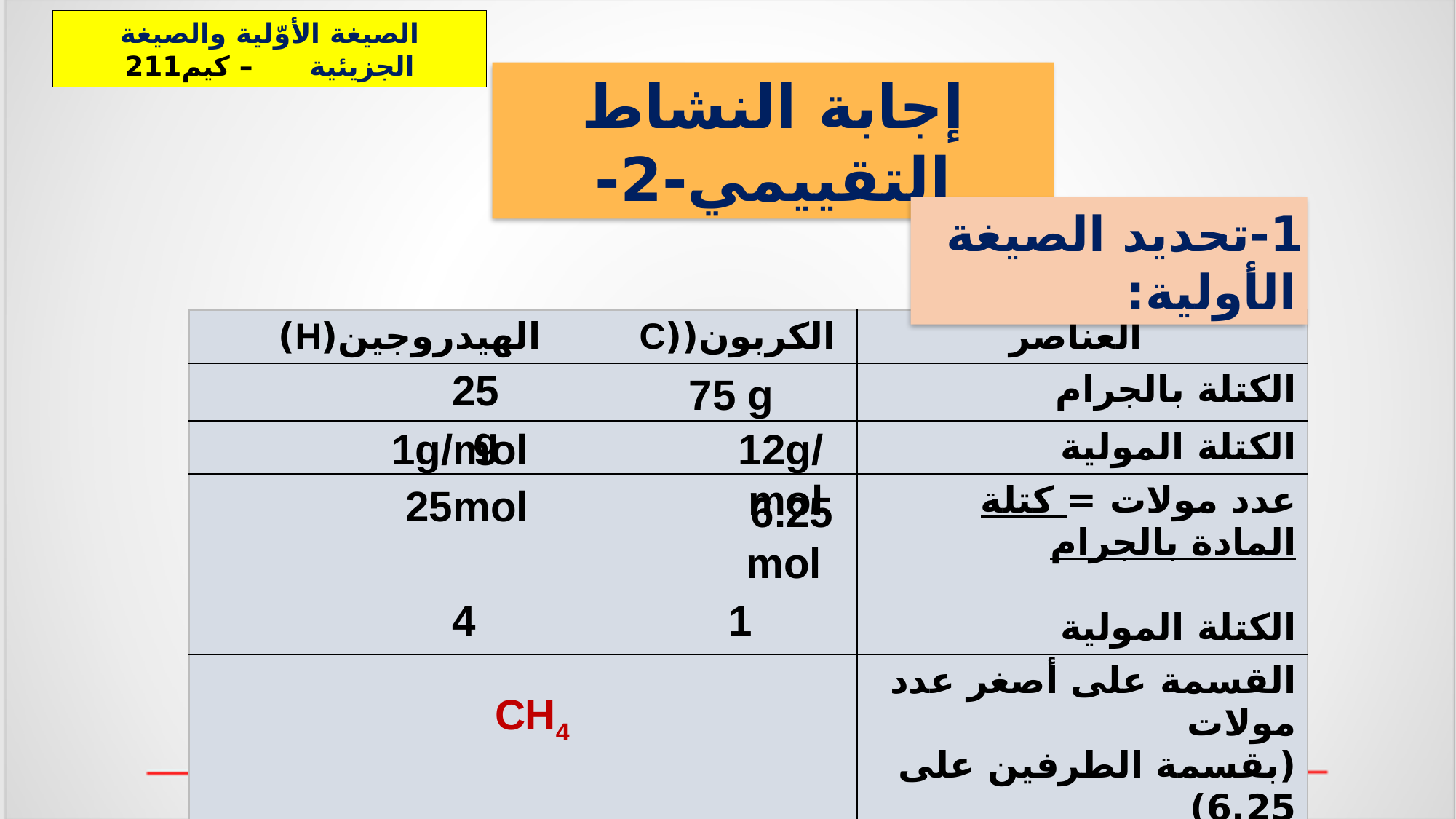

الصيغة الأوّلية والصيغة الجزيئية      – كيم211
إجابة النشاط التقييمي-2-
1-تحديد الصيغة الأولية:
| الهيدروجين(H) | الكربون((C | العناصر |
| --- | --- | --- |
|  |  | الكتلة بالجرام |
|  |  | الكتلة المولية |
|  |  | عدد مولات = كتلة المادة بالجرام الكتلة المولية |
|  |  | القسمة على أصغر عدد مولات (بقسمة الطرفين على 6.25) |
|  |  | الصيغة الأولية |
25 g
75 g
1g/mol
12g/mol
25mol
6.25 mol
4
1
CH4